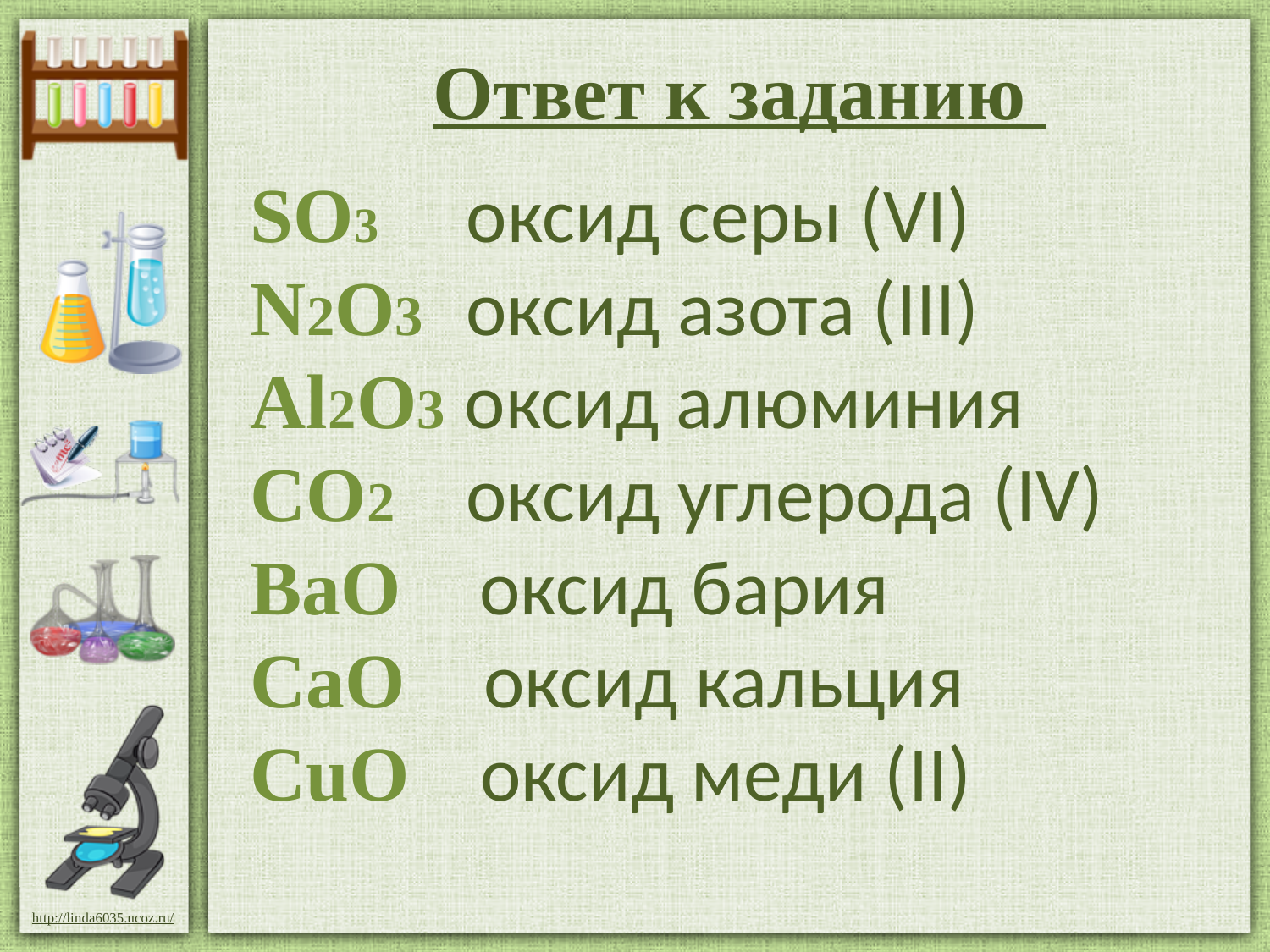

Ответ к заданию
SO3     оксид серы (VI)
N2O3   оксид азота (III)
Al2O3 оксид алюминия
CO2     оксид углерода (IV)
BaO    оксид бария
CaO    оксид кальция
CuO    оксид меди (II)